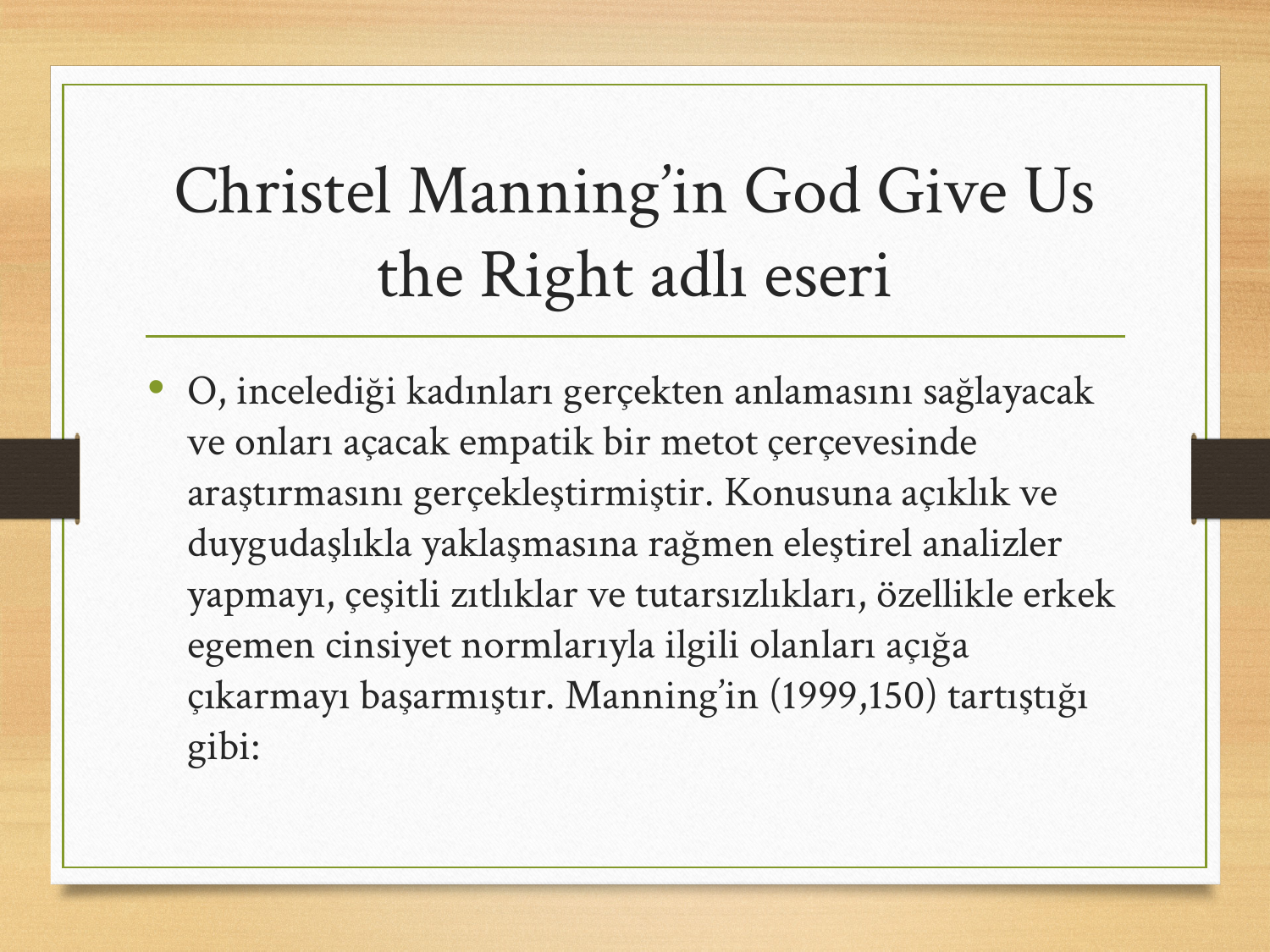

# Christel Manning’in God Give Us the Right adlı eseri
O, incelediği kadınları gerçekten anlamasını sağlayacak ve onları açacak empatik bir metot çerçevesinde araştırmasını gerçekleştirmiştir. Konusuna açıklık ve duygudaşlıkla yaklaşmasına rağmen eleştirel analizler yapmayı, çeşitli zıtlıklar ve tutarsızlıkları, özellikle erkek egemen cinsiyet normlarıyla ilgili olanları açığa çıkarmayı başarmıştır. Manning’in (1999,150) tartıştığı gibi: